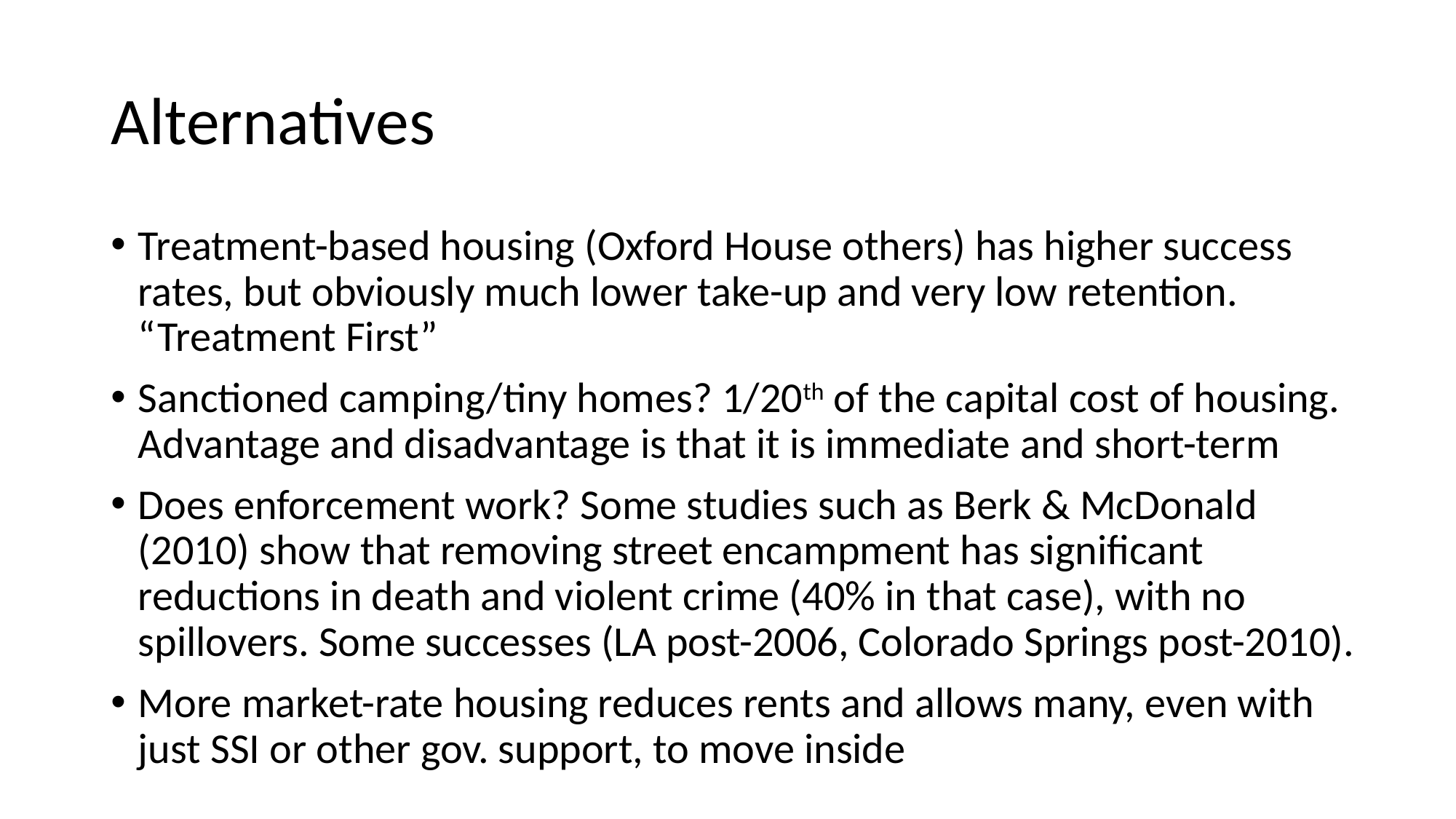

# Alternatives
Treatment-based housing (Oxford House others) has higher success rates, but obviously much lower take-up and very low retention. “Treatment First”
Sanctioned camping/tiny homes? 1/20th of the capital cost of housing. Advantage and disadvantage is that it is immediate and short-term
Does enforcement work? Some studies such as Berk & McDonald (2010) show that removing street encampment has significant reductions in death and violent crime (40% in that case), with no spillovers. Some successes (LA post-2006, Colorado Springs post-2010).
More market-rate housing reduces rents and allows many, even with just SSI or other gov. support, to move inside